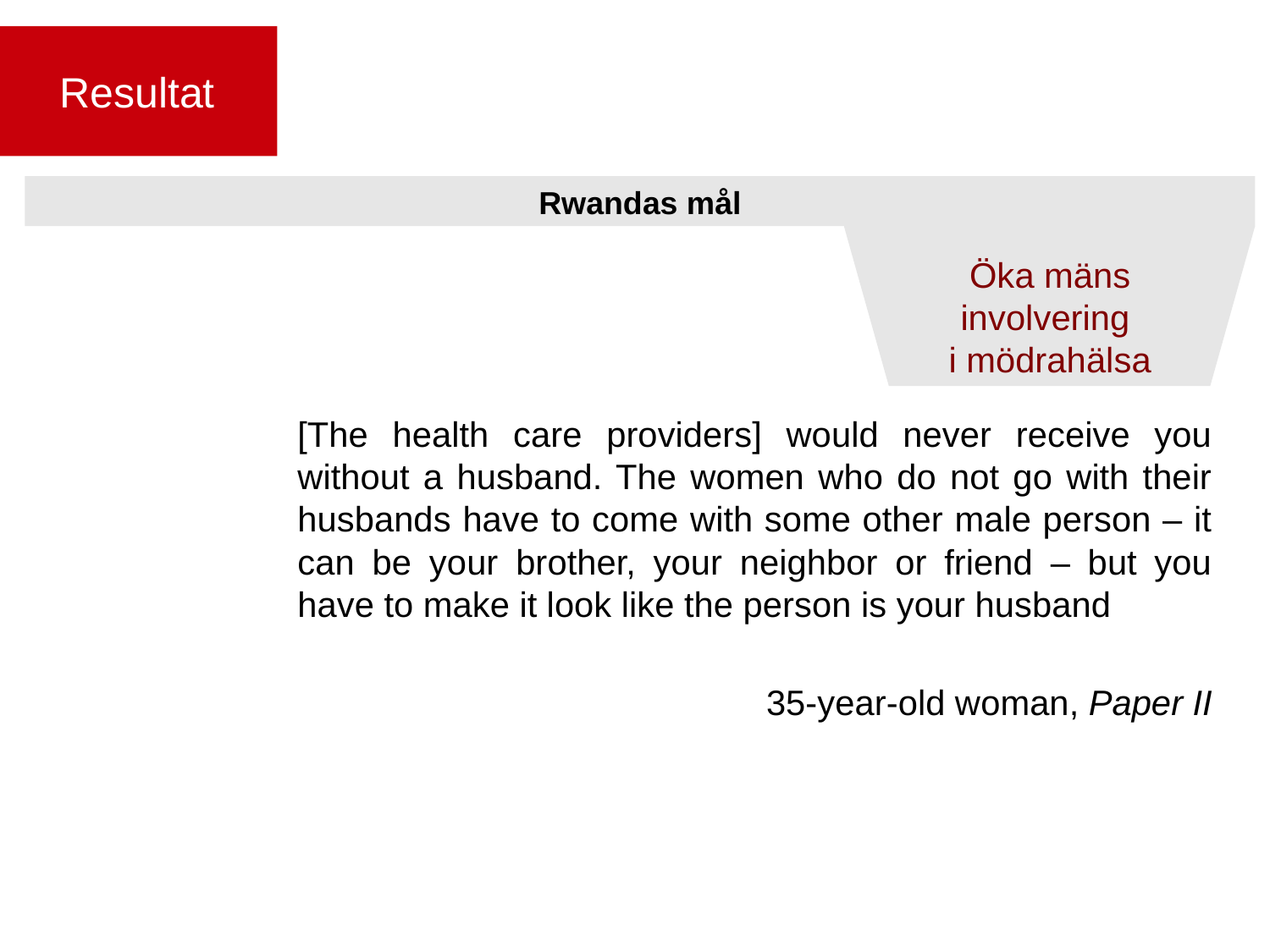

Resultat
Rwandas mål

Öka mäns
involvering
i mödrahälsa
[The health care providers] would never receive you without a husband. The women who do not go with their husbands have to come with some other male person – it can be your brother, your neighbor or friend – but you have to make it look like the person is your husband

35-year-old woman, Paper II